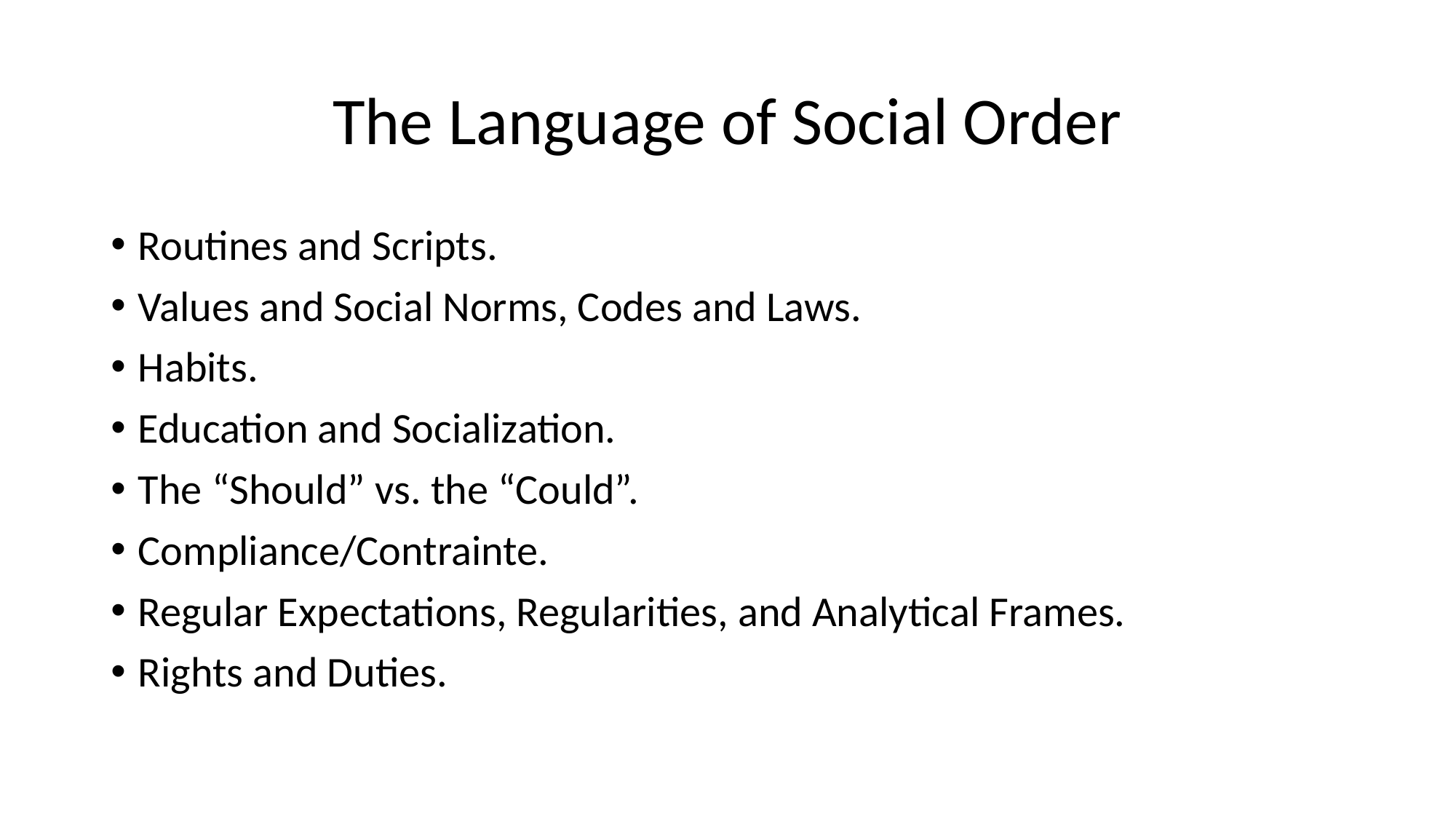

# The Language of Social Order
Routines and Scripts.
Values and Social Norms, Codes and Laws.
Habits.
Education and Socialization.
The “Should” vs. the “Could”.
Compliance/Contrainte.
Regular Expectations, Regularities, and Analytical Frames.
Rights and Duties.